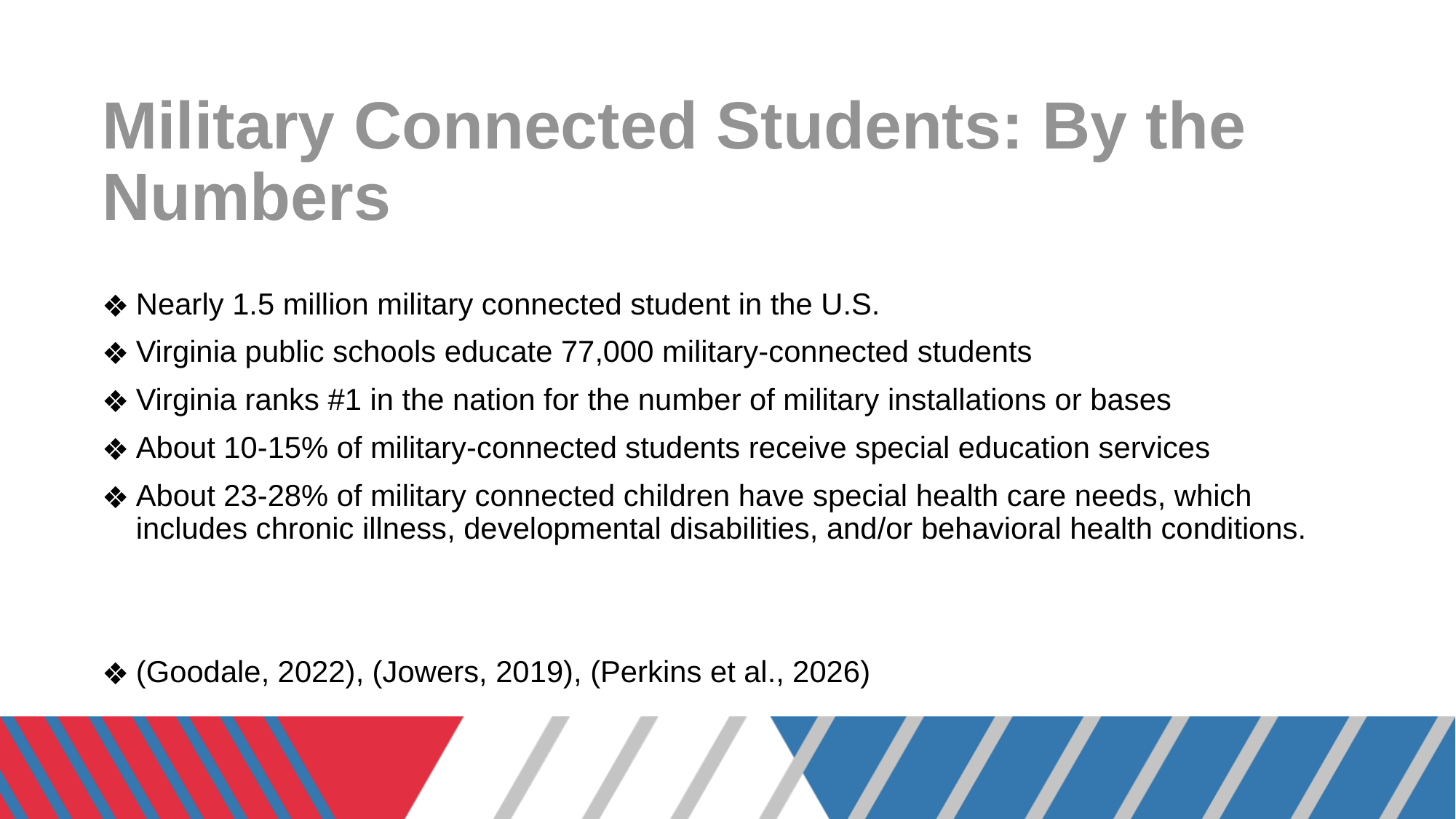

# Military Connected Students: By the Numbers
Nearly 1.5 million military connected student in the U.S.
Virginia public schools educate 77,000 military-connected students
Virginia ranks #1 in the nation for the number of military installations or bases
About 10-15% of military-connected students receive special education services
About 23-28% of military connected children have special health care needs, which includes chronic illness, developmental disabilities, and/or behavioral health conditions.

(Goodale, 2022), (Jowers, 2019), (Perkins et al., 2026)